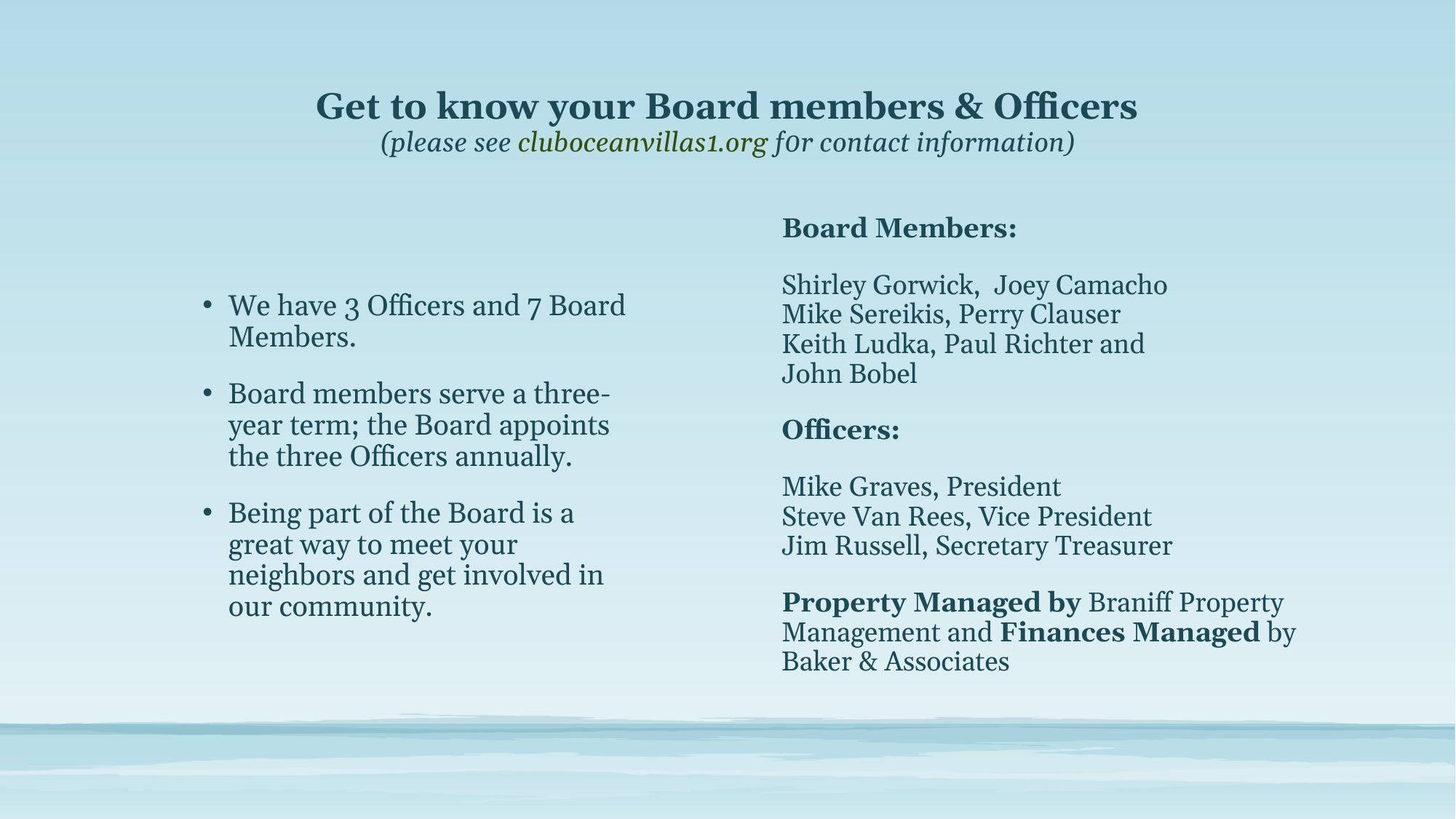

# Get to know your Board members & Officers (please see cluboceanvillas1.org f0r contact information)
Board Members:
Shirley Gorwick,  Joey Camacho
Mike Sereikis, Perry Clauser
Keith Ludka, Paul Richter and
John Bobel
Officers:
Mike Graves, President
Steve Van Rees, Vice President
Jim Russell, Secretary Treasurer
Property Managed by Braniff Property Management and Finances Managed by Baker & Associates

We have 3 Officers and 7 Board Members.
Board members serve a three-year term; the Board appoints the three Officers annually.
Being part of the Board is a great way to meet your neighbors and get involved in our community.